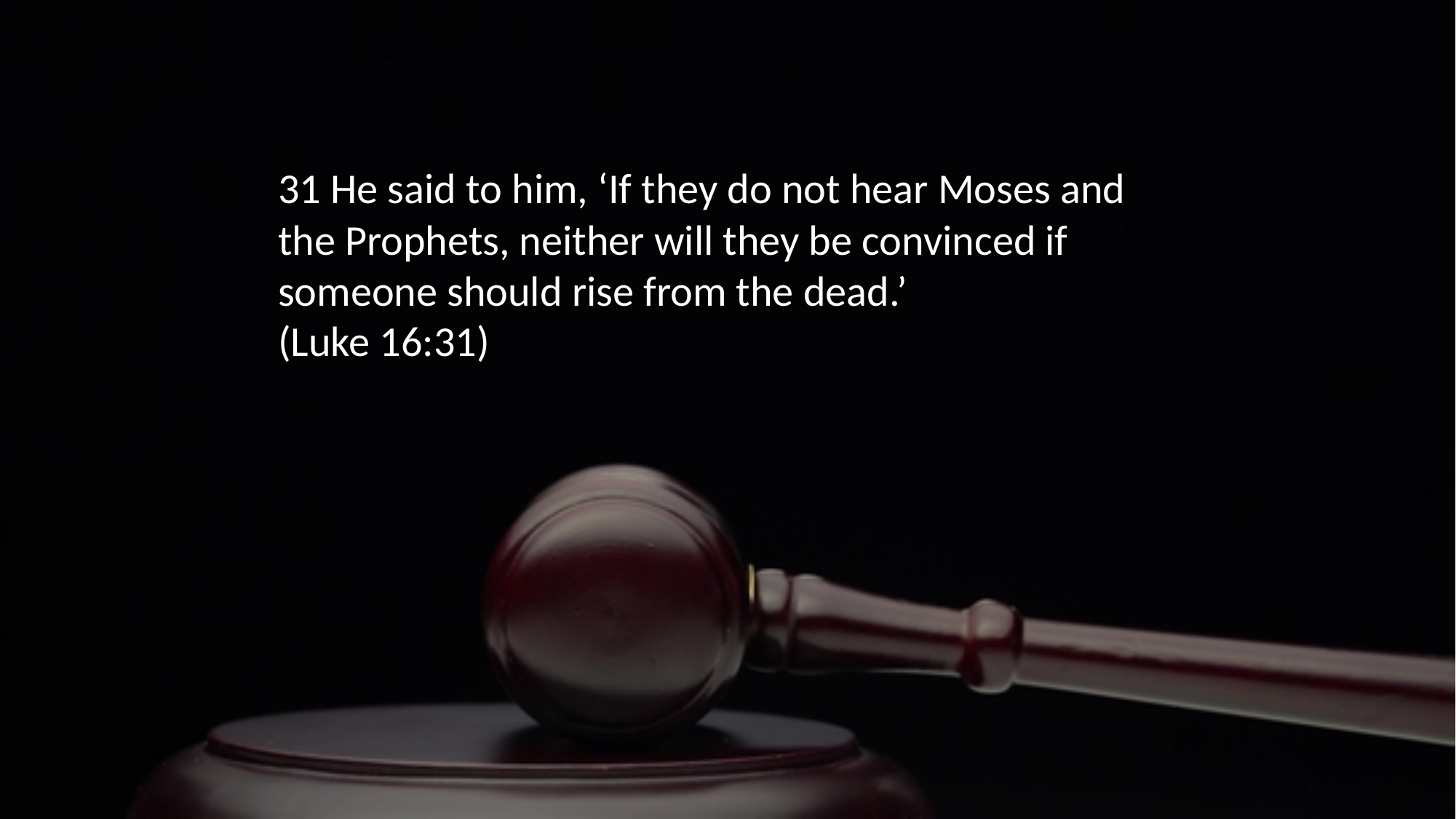

31 He said to him, ‘If they do not hear Moses and the Prophets, neither will they be convinced if someone should rise from the dead.’
(Luke 16:31)